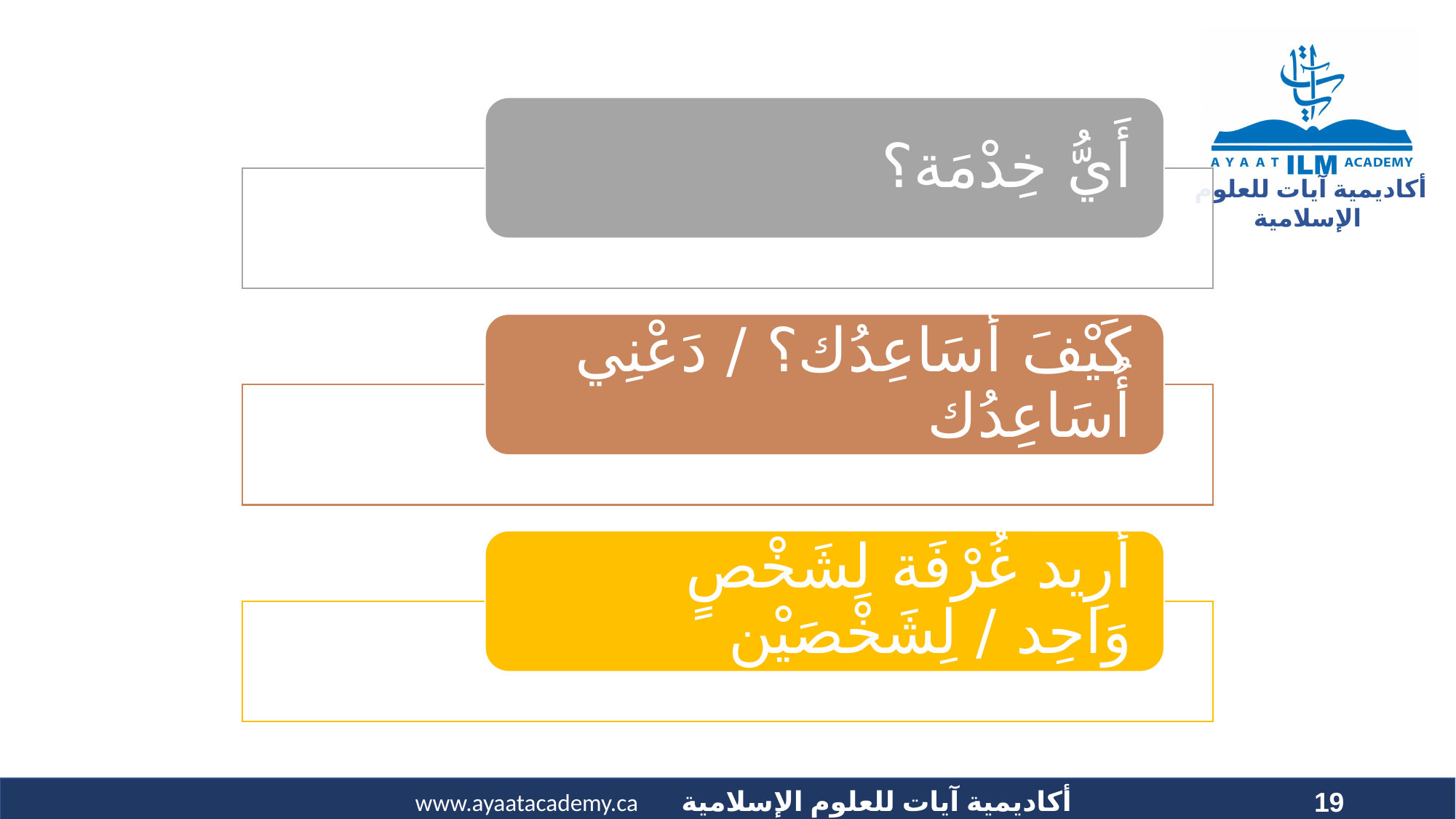

أَيُّ خِدْمَة؟
كَيْفَ أُسَاعِدُك؟ / دَعْنِي أُسَاعِدُك
أُرِيد غُرْفَة لِشَخْصٍ وَاحِد / لِشَخْصَيْن
19